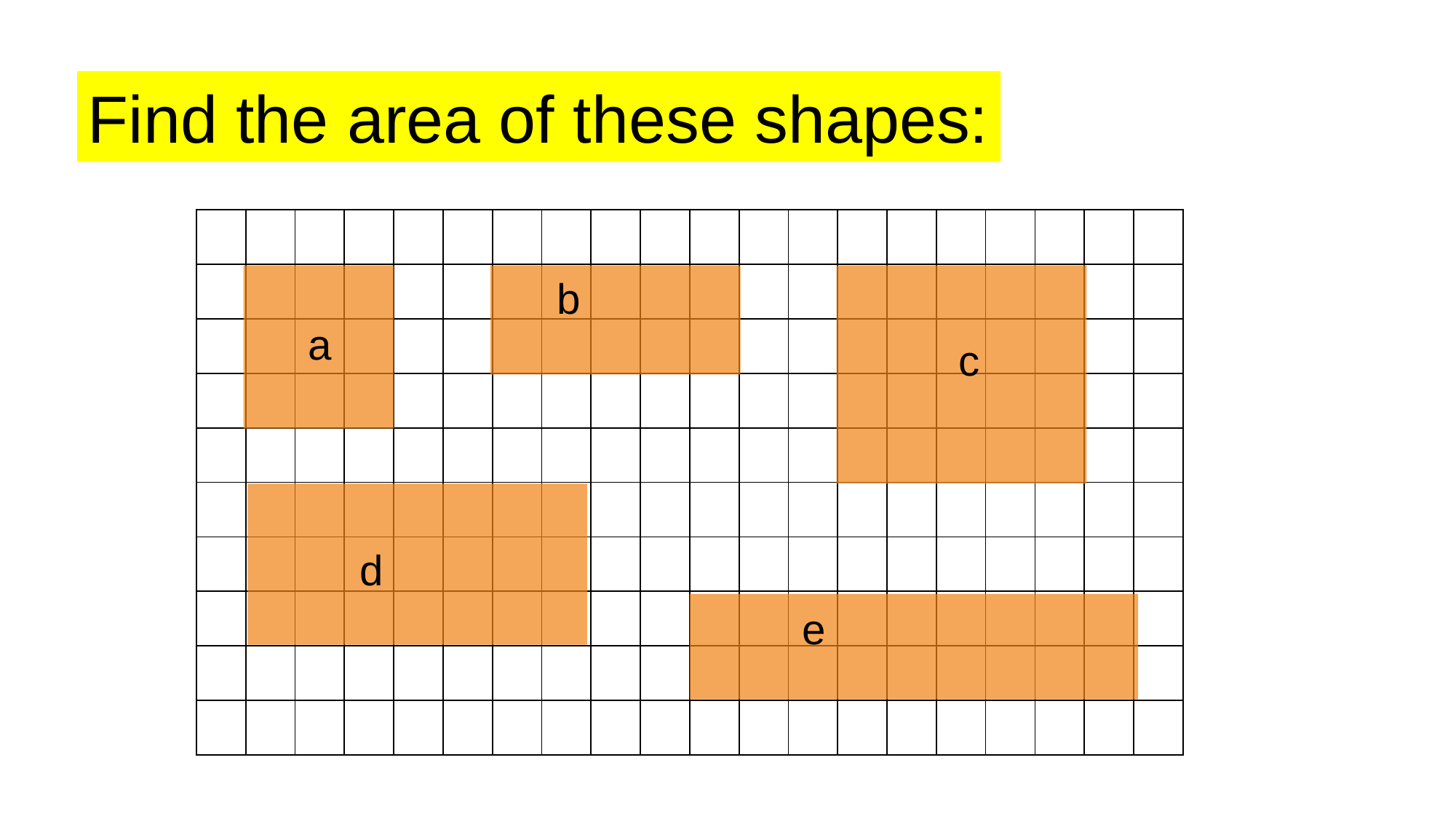

Find the area of these shapes:
|  |  |  |  |  |  |  |  |  |  |  |  |  |  |  |  |  |  |  |  |
| --- | --- | --- | --- | --- | --- | --- | --- | --- | --- | --- | --- | --- | --- | --- | --- | --- | --- | --- | --- |
|  |  |  |  |  |  |  |  |  |  |  |  |  |  |  |  |  |  |  |  |
|  |  |  |  |  |  |  |  |  |  |  |  |  |  |  |  |  |  |  |  |
|  |  |  |  |  |  |  |  |  |  |  |  |  |  |  |  |  |  |  |  |
|  |  |  |  |  |  |  |  |  |  |  |  |  |  |  |  |  |  |  |  |
|  |  |  |  |  |  |  |  |  |  |  |  |  |  |  |  |  |  |  |  |
|  |  |  |  |  |  |  |  |  |  |  |  |  |  |  |  |  |  |  |  |
|  |  |  |  |  |  |  |  |  |  |  |  |  |  |  |  |  |  |  |  |
|  |  |  |  |  |  |  |  |  |  |  |  |  |  |  |  |  |  |  |  |
|  |  |  |  |  |  |  |  |  |  |  |  |  |  |  |  |  |  |  |  |

b
a
c

d

e